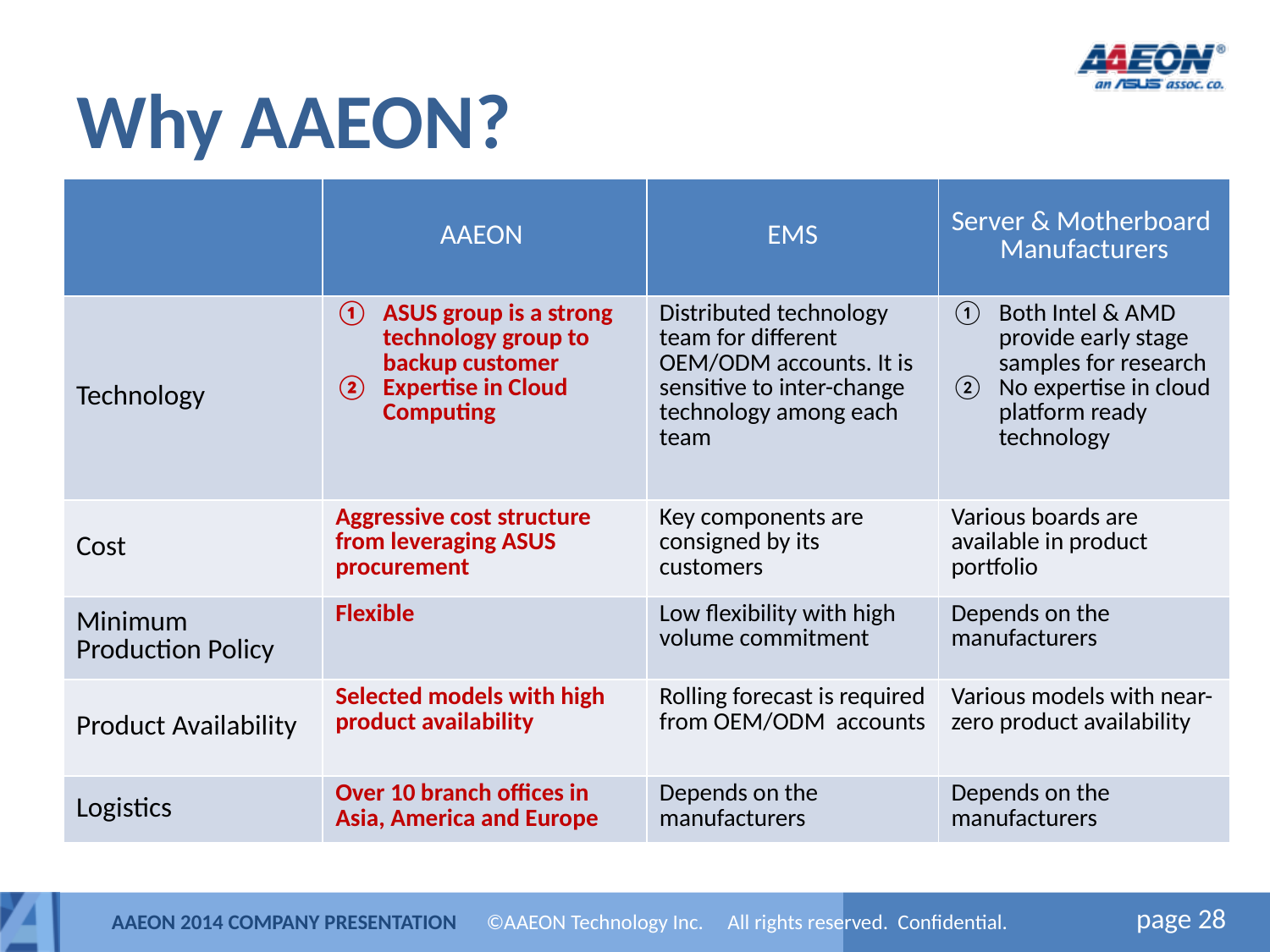

# Why AAEON?
|  | AAEON | EMS | Server & Motherboard Manufacturers |
| --- | --- | --- | --- |
| Technology | ASUS group is a strong technology group to backup customer Expertise in Cloud Computing | Distributed technology team for different OEM/ODM accounts. It is sensitive to inter-change technology among each team | Both Intel & AMD provide early stage samples for research No expertise in cloud platform ready technology |
| Cost | Aggressive cost structure from leveraging ASUS procurement | Key components are consigned by its customers | Various boards are available in product portfolio |
| Minimum Production Policy | Flexible | Low flexibility with high volume commitment | Depends on the manufacturers |
| Product Availability | Selected models with high product availability | Rolling forecast is required from OEM/ODM accounts | Various models with near- zero product availability |
| Logistics | Over 10 branch offices in Asia, America and Europe | Depends on the manufacturers | Depends on the manufacturers |